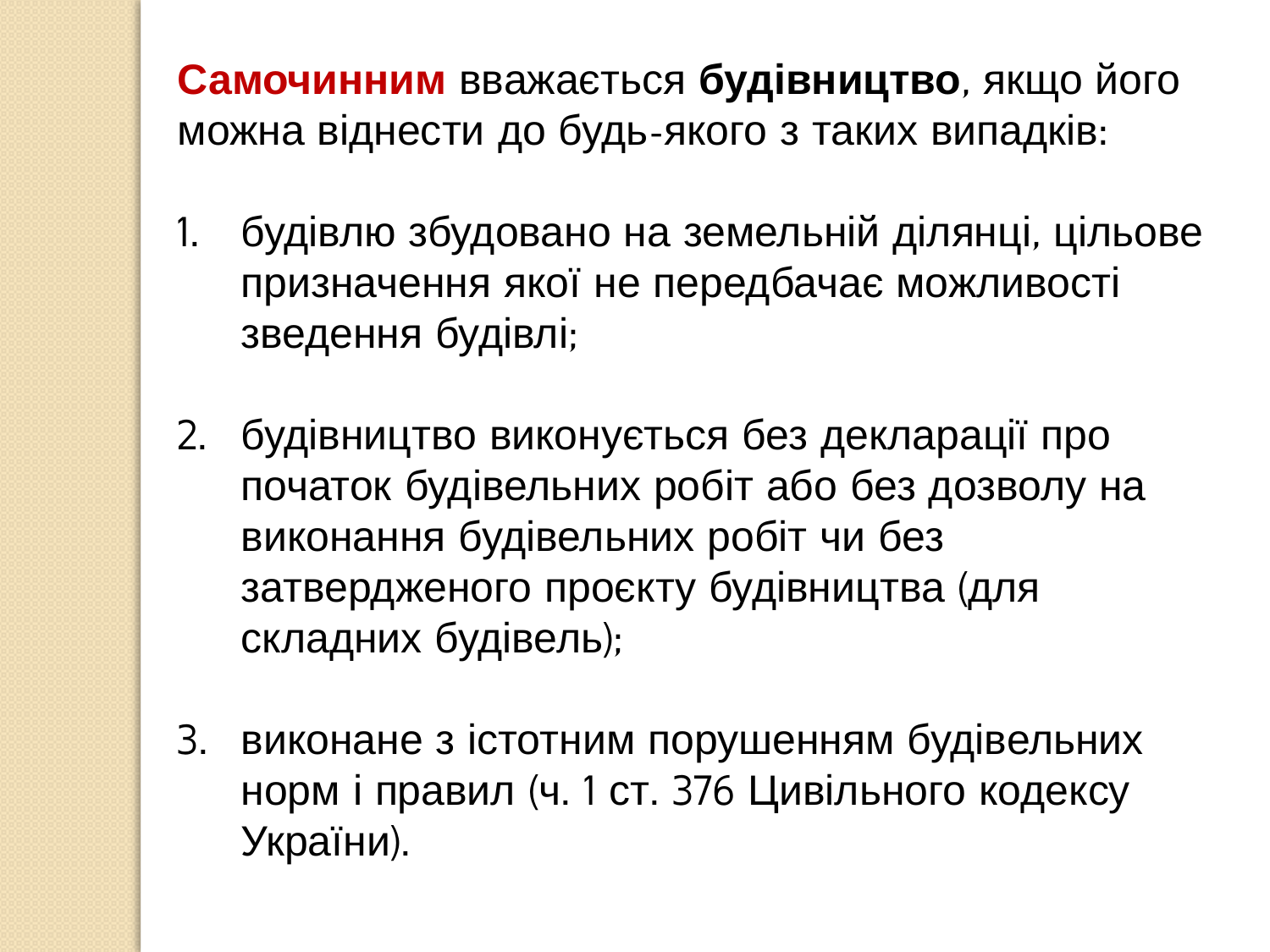

Самочинним вважається будівництво, якщо його можна віднести до будь-якого з таких випадків:

будівлю збудовано на земельній ділянці, цільове призначення якої не передбачає можливості зведення будівлі;

будівництво виконується без декларації про початок будівельних робіт або без дозволу на виконання будівельних робіт чи без затвердженого проєкту будівництва (для складних будівель);

виконане з істотним порушенням будівельних норм і правил (ч. 1 ст. 376 Цивільного кодексу України).